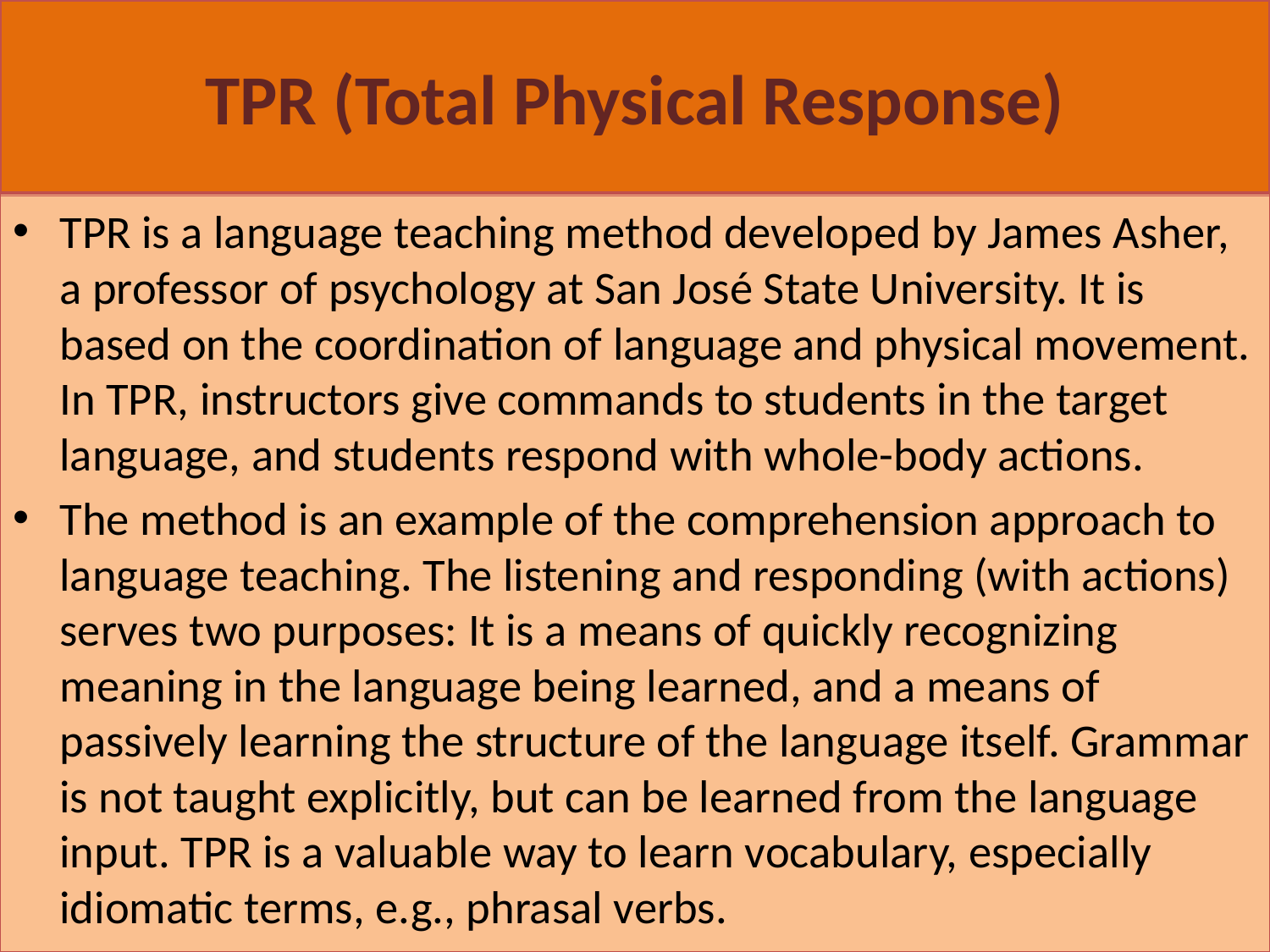

#
TPR (Total Physical Response)
TPR is a language teaching method developed by James Asher, a professor of psychology at San José State University. It is based on the coordination of language and physical movement. In TPR, instructors give commands to students in the target language, and students respond with whole-body actions.
The method is an example of the comprehension approach to language teaching. The listening and responding (with actions) serves two purposes: It is a means of quickly recognizing meaning in the language being learned, and a means of passively learning the structure of the language itself. Grammar is not taught explicitly, but can be learned from the language input. TPR is a valuable way to learn vocabulary, especially idiomatic terms, e.g., phrasal verbs.